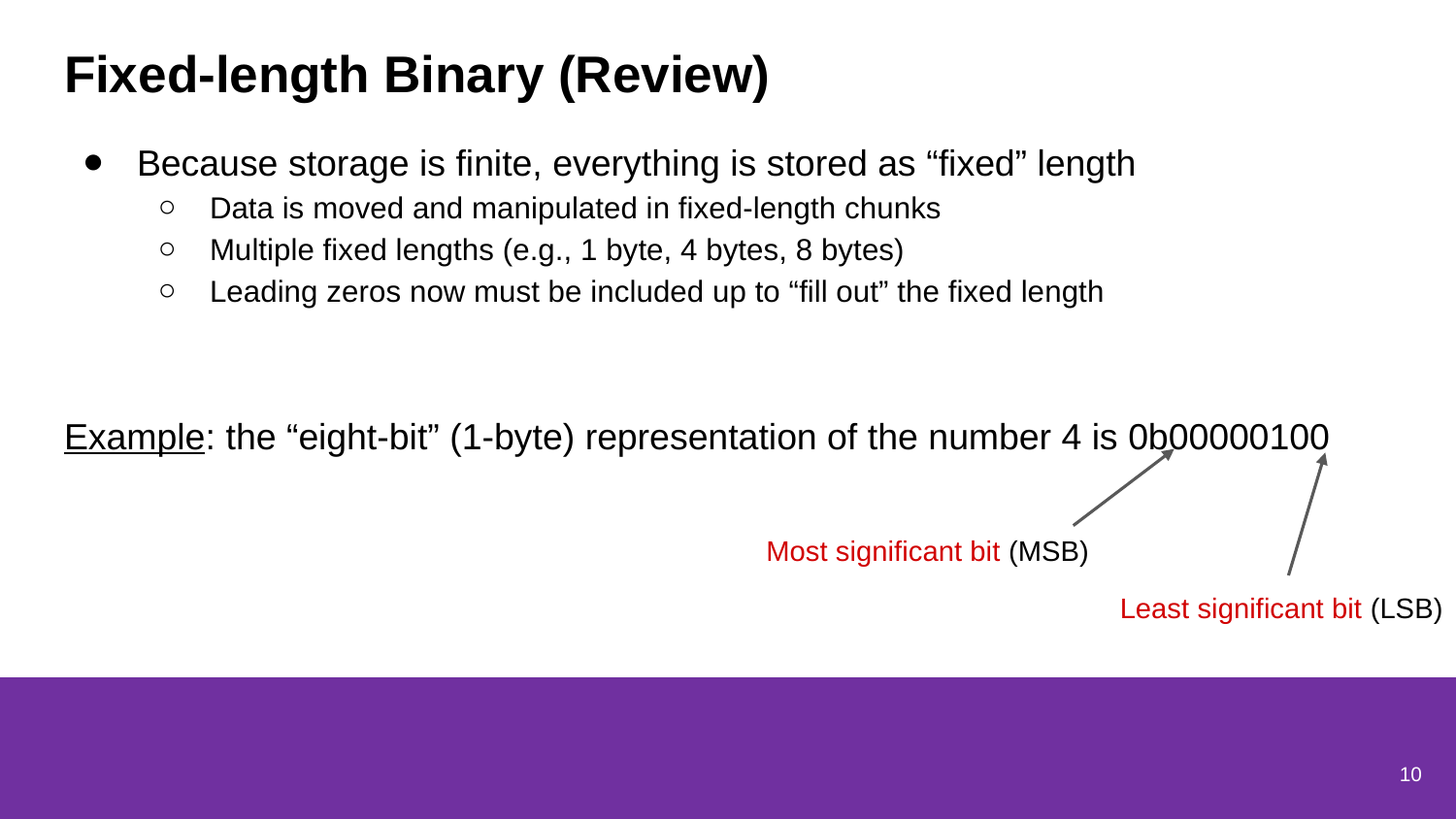

# Fixed-length Binary (Review)
Because storage is finite, everything is stored as “fixed” length
Data is moved and manipulated in fixed-length chunks
Multiple fixed lengths (e.g., 1 byte, 4 bytes, 8 bytes)
Leading zeros now must be included up to “fill out” the fixed length

Example: the “eight-bit” (1-byte) representation of the number 4 is 0b00000100
Most significant bit (MSB)
Least significant bit (LSB)
10